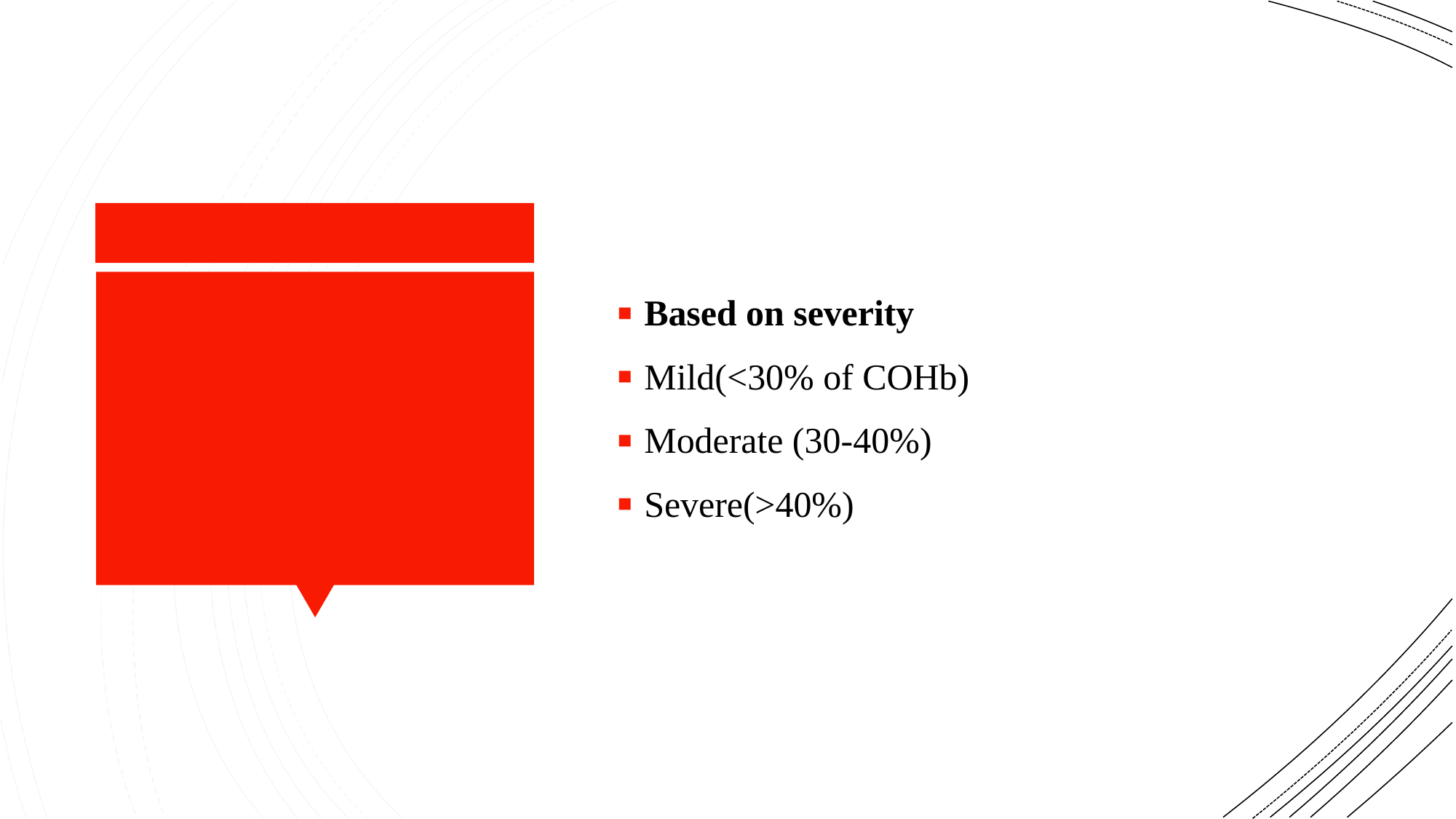

Based on severity
Mild(<30% of COHb)
Moderate (30-40%)
Severe(>40%)